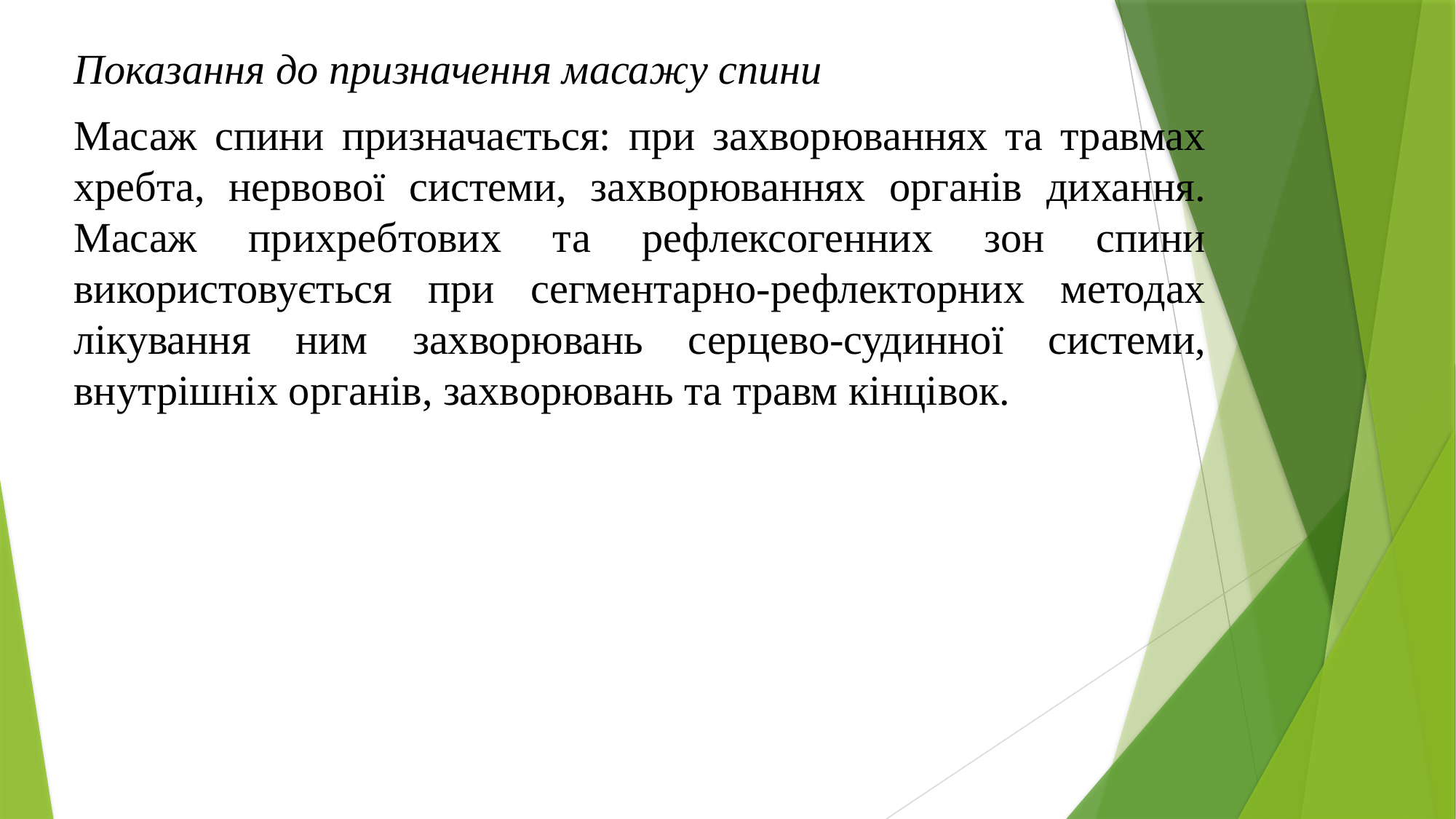

Показання до призначення масажу спини
Масаж спини призначається: при захворюваннях та травмах хребта, нервової системи, захворюваннях органів дихання. Масаж прихребтових та рефлексогенних зон спини використовується при сегментарно-рефлекторних методах лікування ним захворювань серцево-судинної системи, внутрішніх органів, захворювань та травм кінцівок.